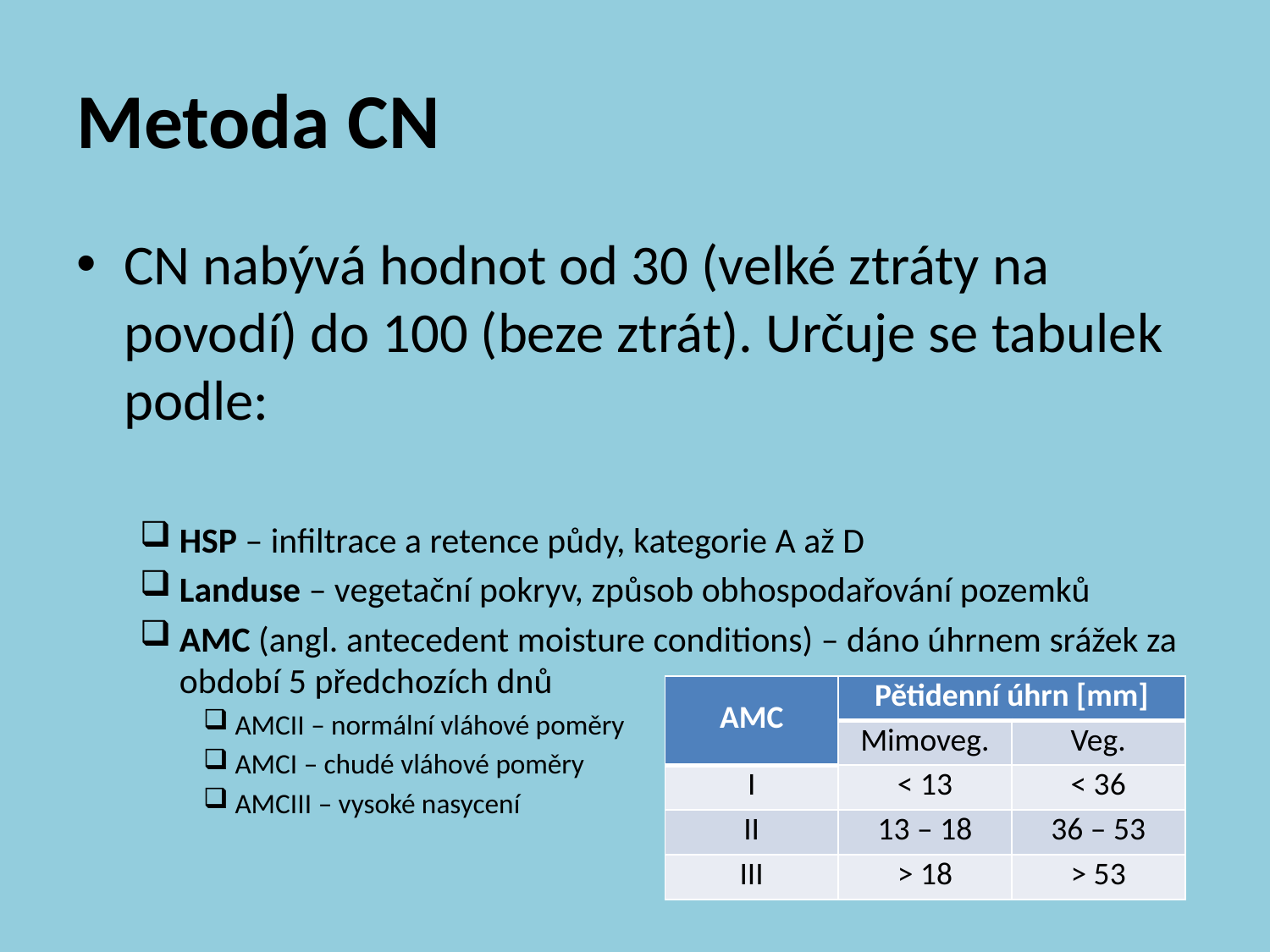

# Metoda CN
CN nabývá hodnot od 30 (velké ztráty na povodí) do 100 (beze ztrát). Určuje se tabulek podle:

HSP – infiltrace a retence půdy, kategorie A až D
Landuse – vegetační pokryv, způsob obhospodařování pozemků
AMC (angl. antecedent moisture conditions) – dáno úhrnem srážek za období 5 předchozích dnů
AMCII – normální vláhové poměry
AMCI – chudé vláhové poměry
AMCIII – vysoké nasycení

| AMC | Pětidenní úhrn [mm] |  |
| --- | --- | --- |
|  | Mimoveg. | Veg. |
| I | < 13 | < 36 |
| II | 13 – 18 | 36 – 53 |
| III | > 18 | > 53 |